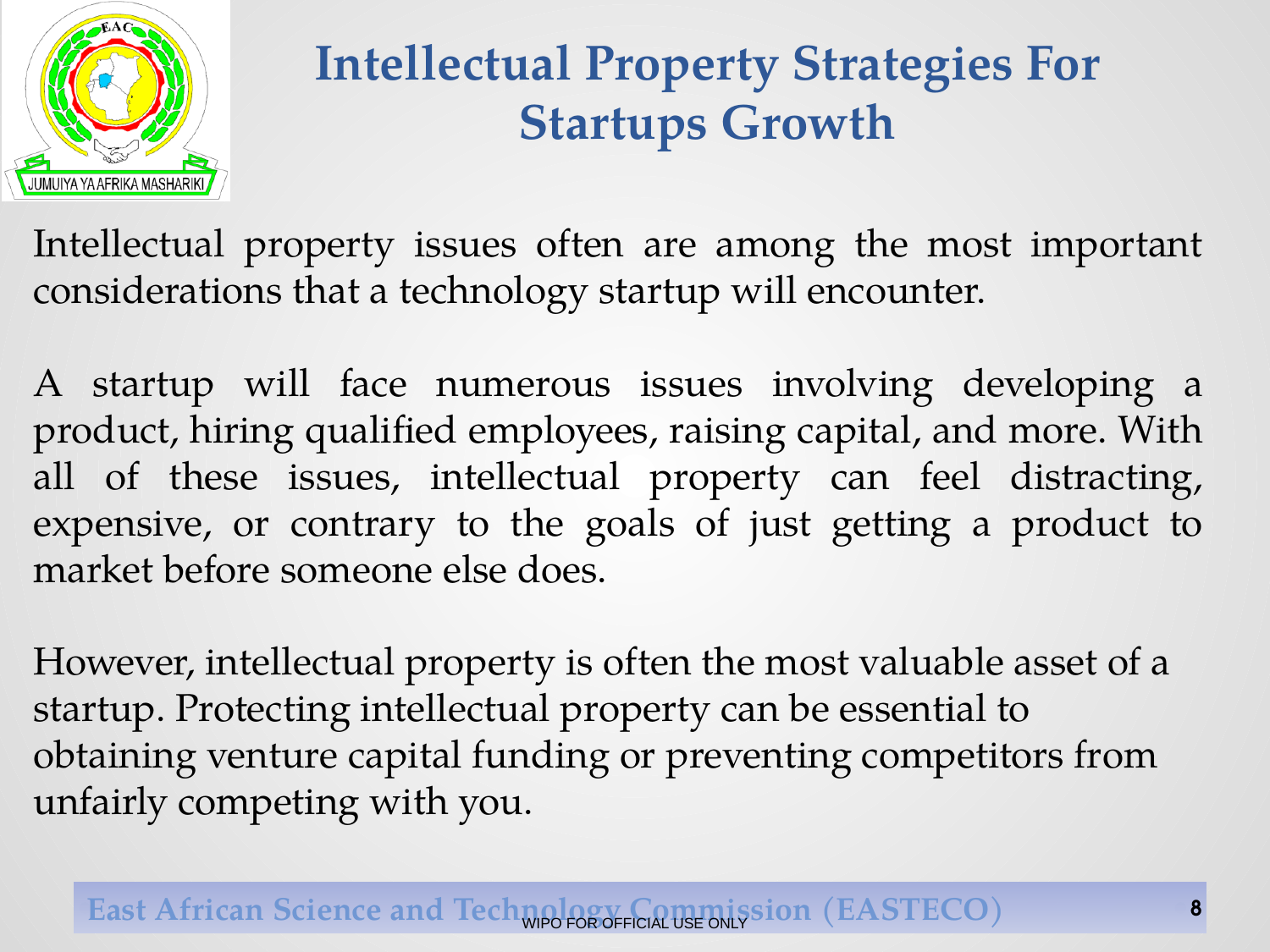

# Intellectual Property Strategies For Startups Growth
Intellectual property issues often are among the most important considerations that a technology startup will encounter.

A startup will face numerous issues involving developing a product, hiring qualified employees, raising capital, and more. With all of these issues, intellectual property can feel distracting, expensive, or contrary to the goals of just getting a product to market before someone else does.

However, intellectual property is often the most valuable asset of a startup. Protecting intellectual property can be essential to obtaining venture capital funding or preventing competitors from unfairly competing with you.
8